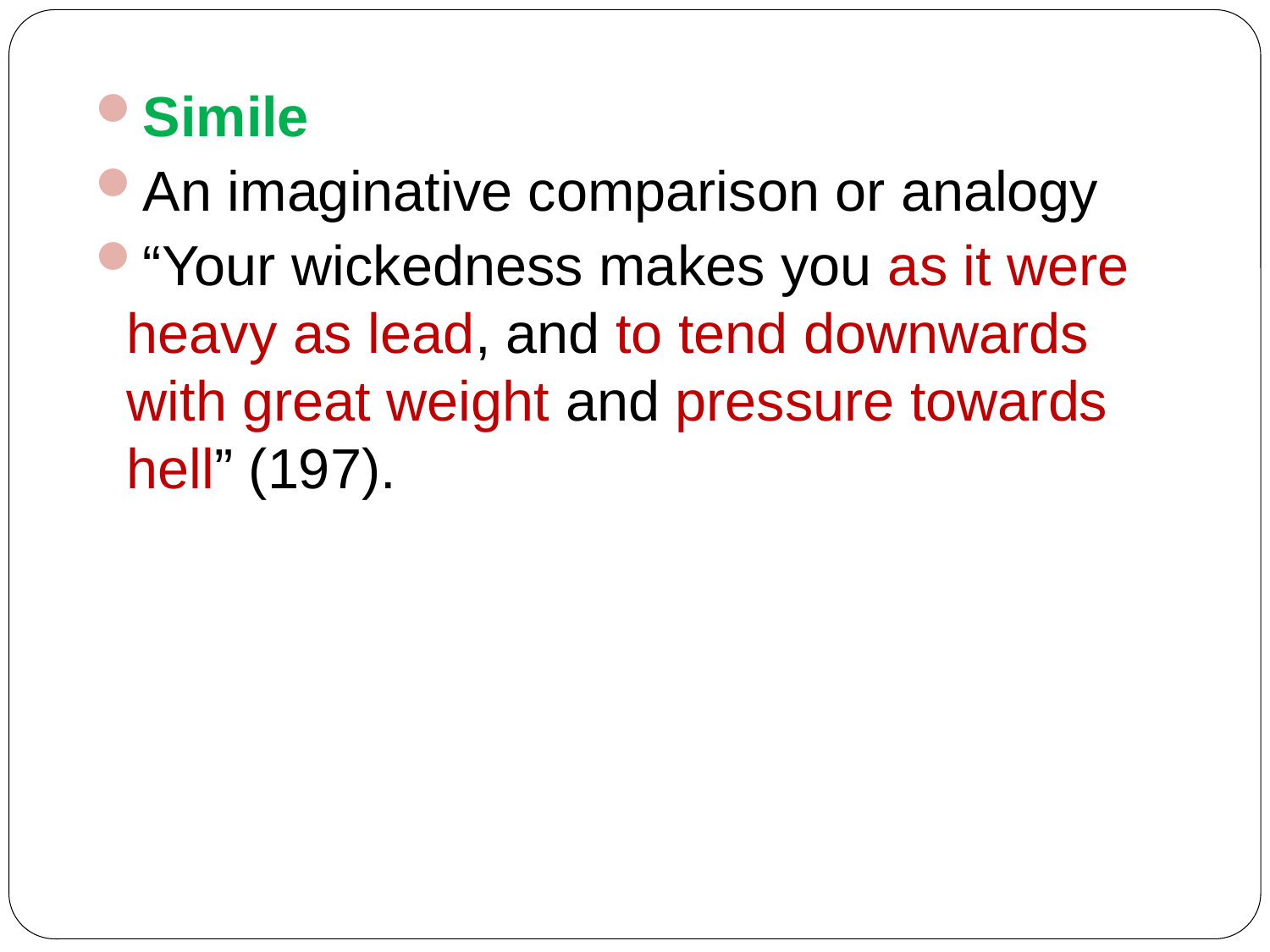

Simile
An imaginative comparison or analogy
“Your wickedness makes you as it were heavy as lead, and to tend downwards with great weight and pressure towards hell” (197).